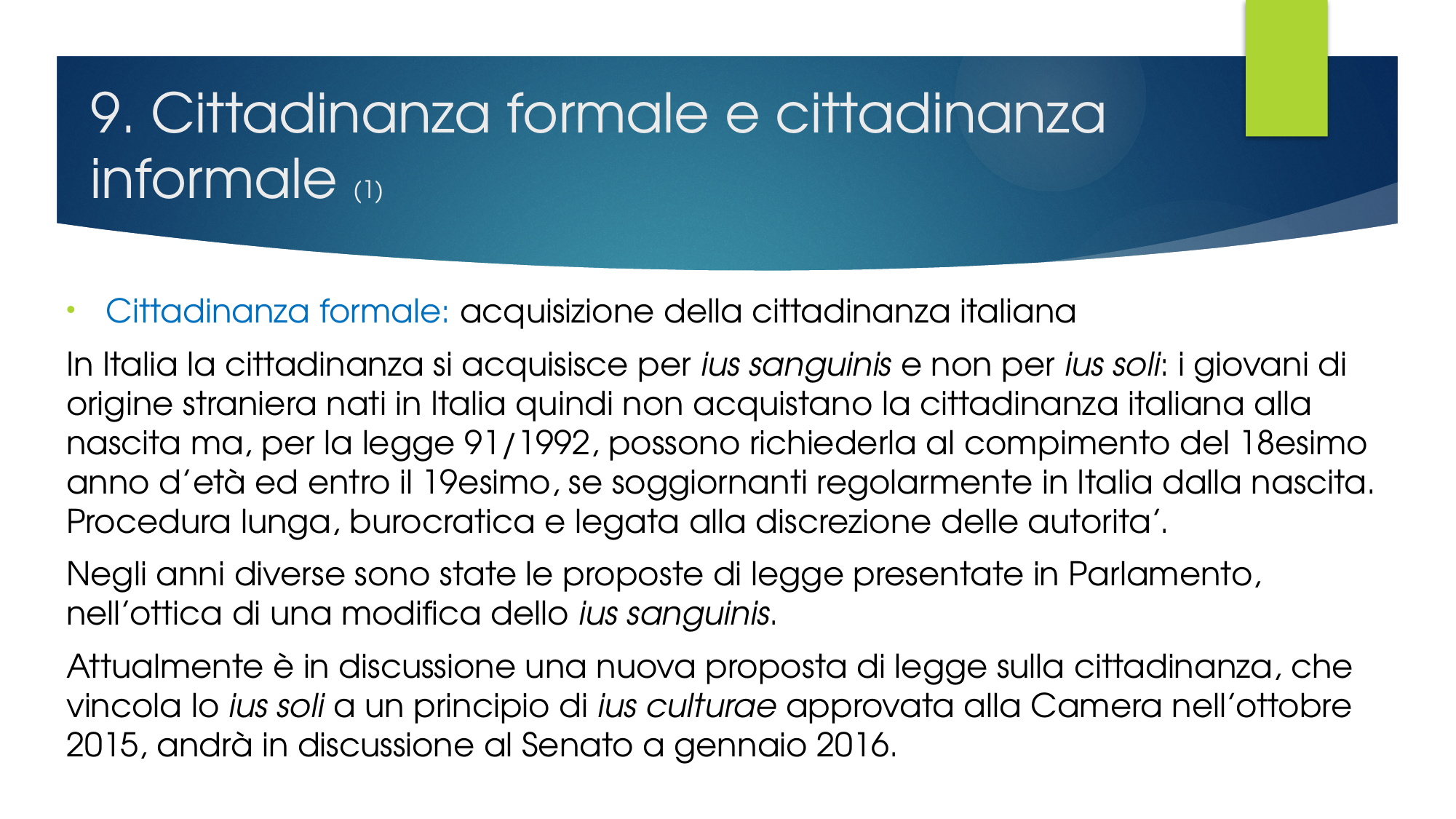

# 9. Cittadinanza formale e cittadinanza informale (1)
Cittadinanza formale: acquisizione della cittadinanza italiana
In Italia la cittadinanza si acquisisce per ius sanguinis e non per ius soli: i giovani di origine straniera nati in Italia quindi non acquistano la cittadinanza italiana alla nascita ma, per la legge 91/1992, possono richiederla al compimento del 18esimo anno d’età ed entro il 19esimo, se soggiornanti regolarmente in Italia dalla nascita. Procedura lunga, burocratica e legata alla discrezione delle autorita’.
Negli anni diverse sono state le proposte di legge presentate in Parlamento, nell’ottica di una modifica dello ius sanguinis.
Attualmente è in discussione una nuova proposta di legge sulla cittadinanza, che vincola lo ius soli a un principio di ius culturae approvata alla Camera nell’ottobre 2015, andrà in discussione al Senato a gennaio 2016.